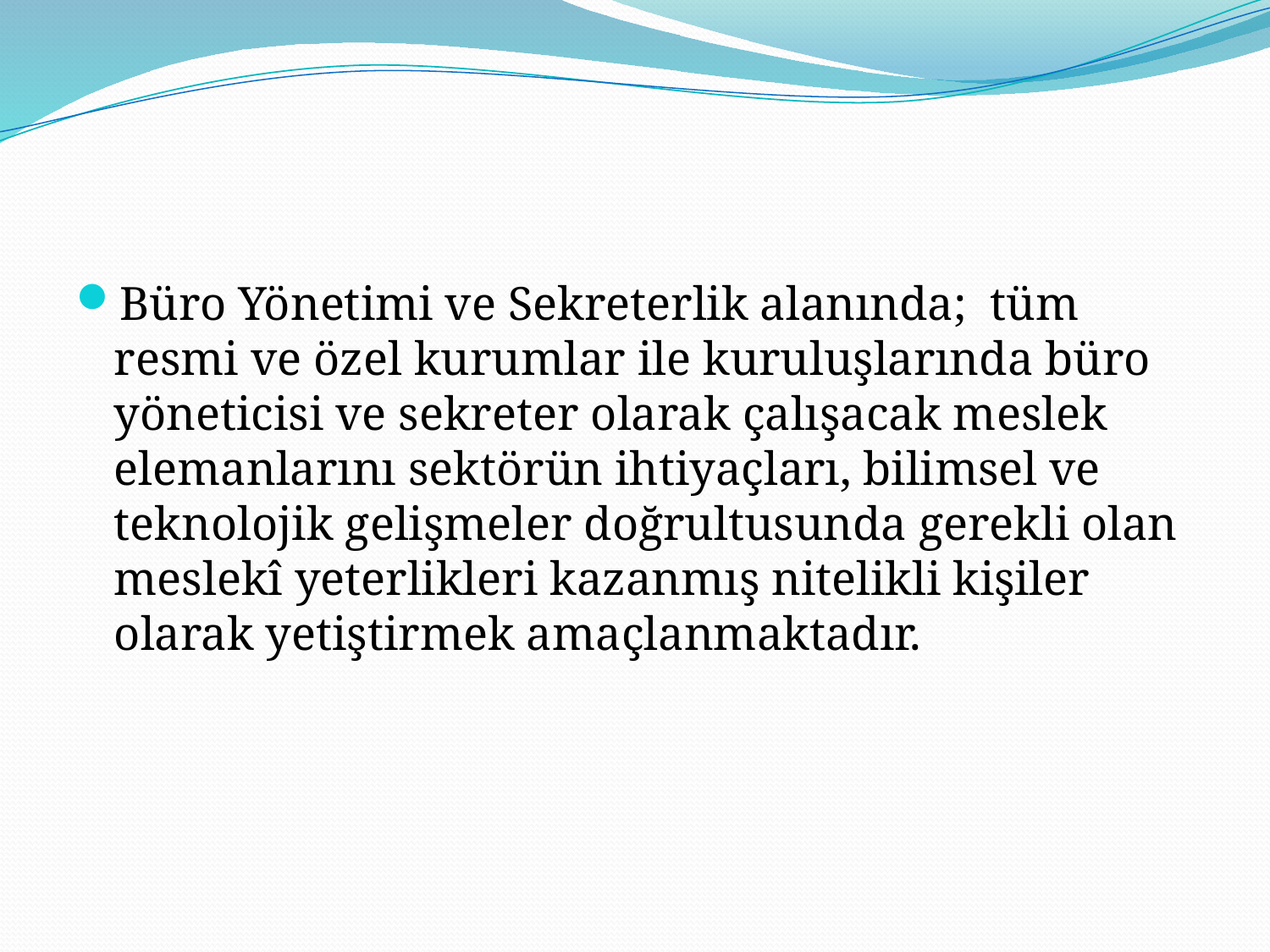

#
Büro Yönetimi ve Sekreterlik alanında;  tüm resmi ve özel kurumlar ile kuruluşlarında büro yöneticisi ve sekreter olarak çalışacak meslek elemanlarını sektörün ihtiyaçları, bilimsel ve teknolojik gelişmeler doğrultusunda gerekli olan meslekî yeterlikleri kazanmış nitelikli kişiler olarak yetiştirmek amaçlanmaktadır.